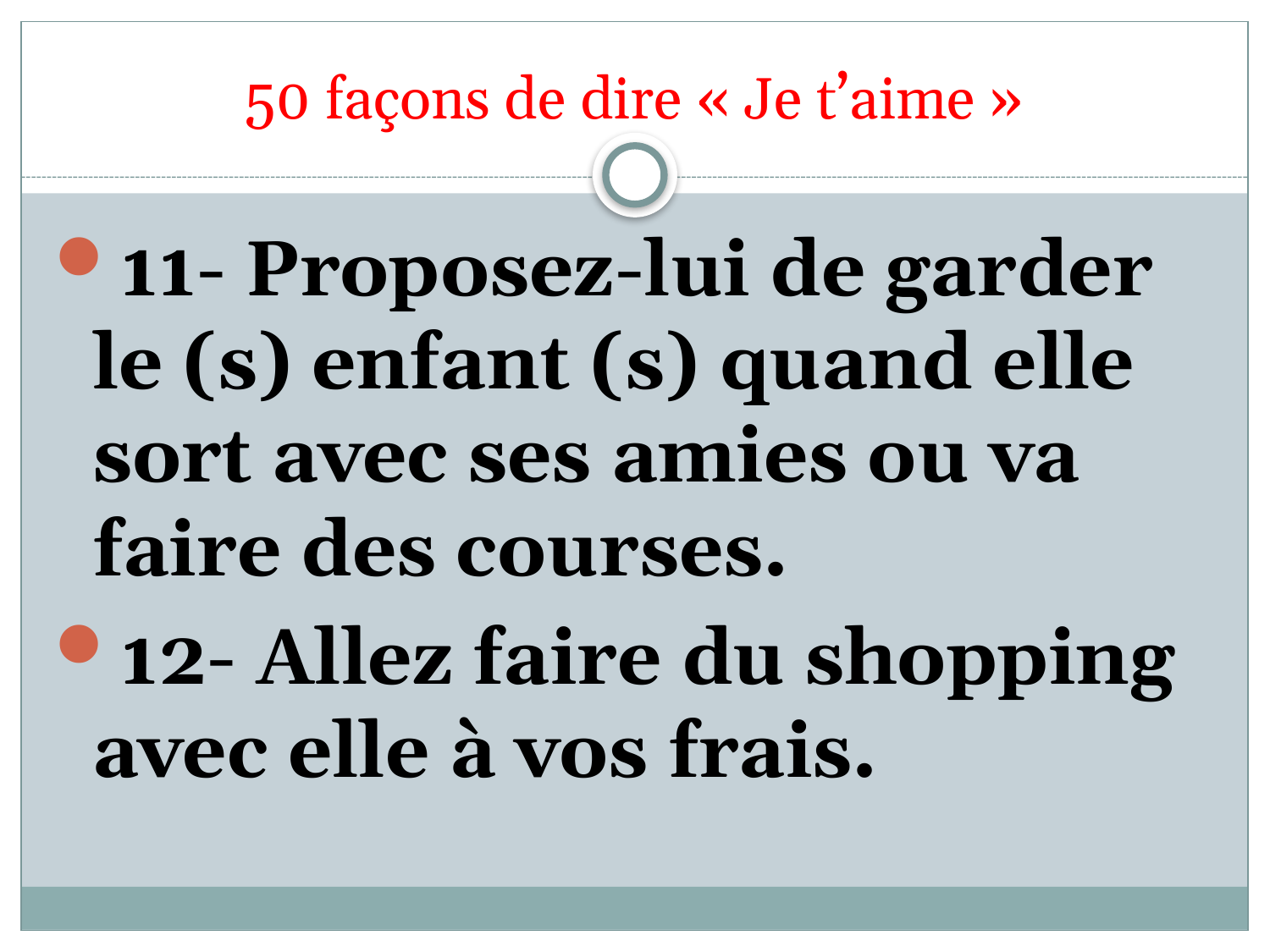

# 50 façons de dire « Je t’aime »
11- Proposez-lui de garder le (s) enfant (s) quand elle sort avec ses amies ou va faire des courses.
12- Allez faire du shopping avec elle à vos frais.